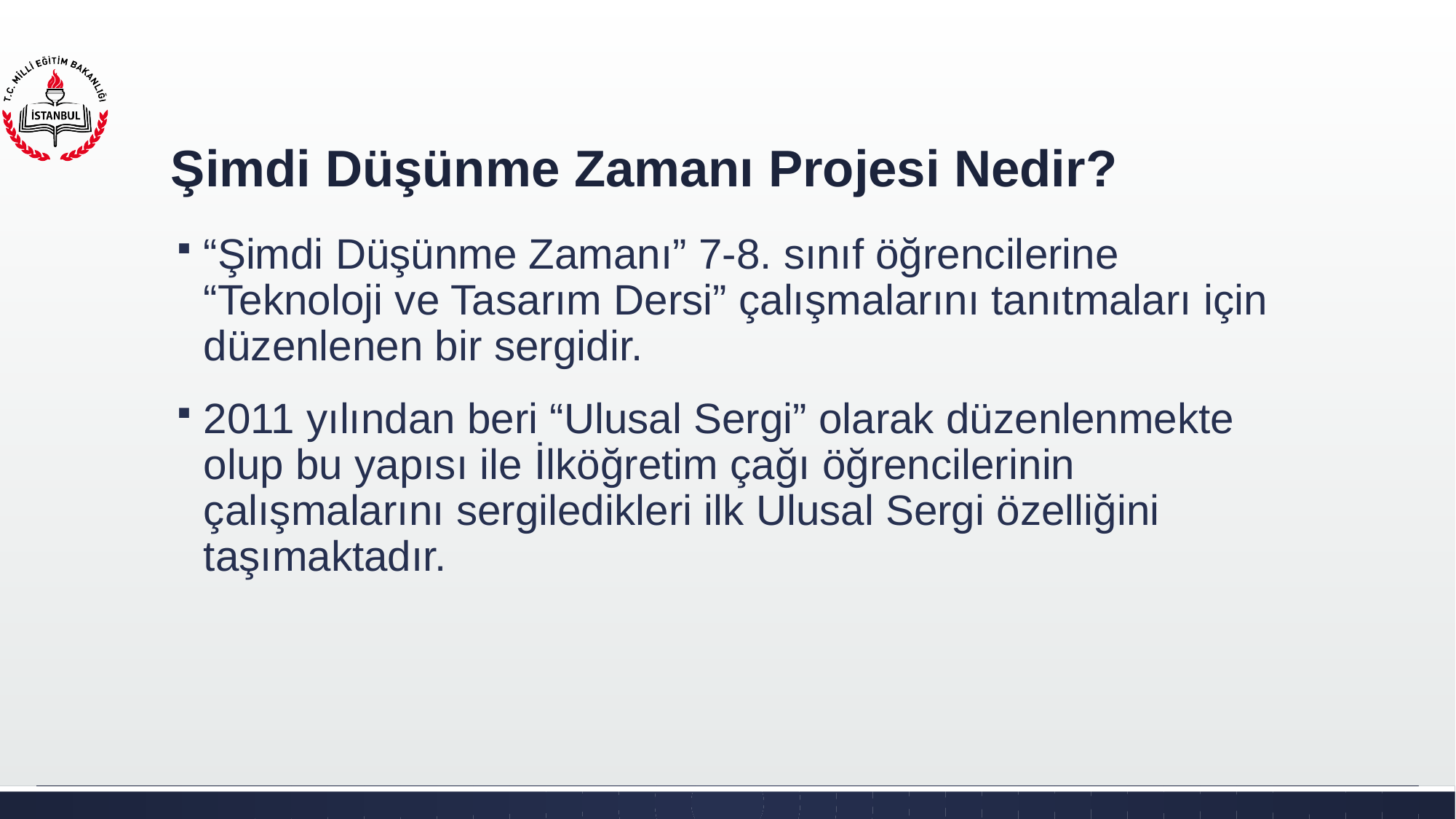

# Şimdi Düşünme Zamanı Projesi Nedir?
“Şimdi Düşünme Zamanı” 7-8. sınıf öğrencilerine “Teknoloji ve Tasarım Dersi” çalışmalarını tanıtmaları için düzenlenen bir sergidir.
2011 yılından beri “Ulusal Sergi” olarak düzenlenmekte olup bu yapısı ile İlköğretim çağı öğrencilerinin çalışmalarını sergiledikleri ilk Ulusal Sergi özelliğini taşımaktadır.